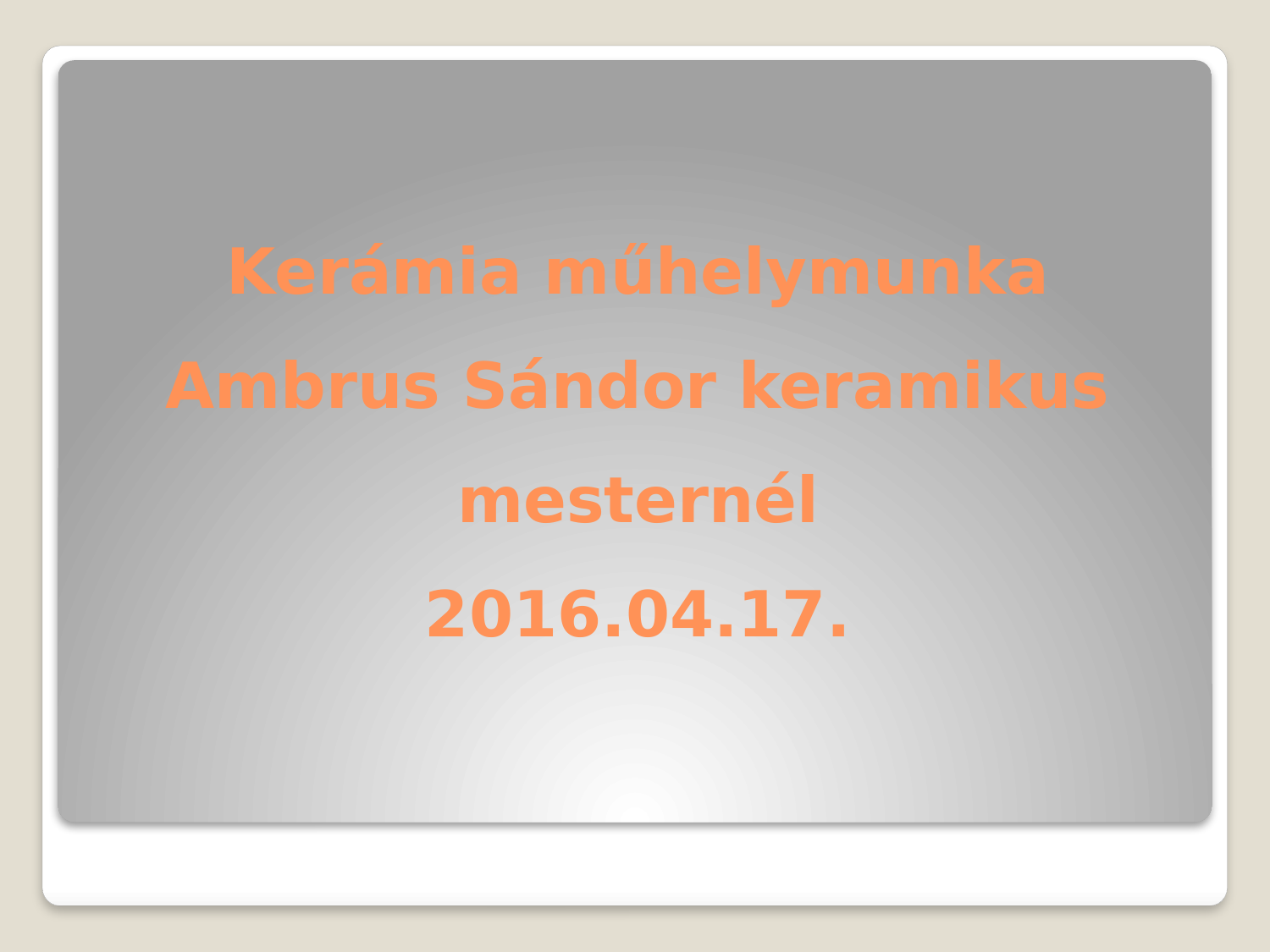

# Kerámia műhelymunka Ambrus Sándor keramikus mesternél 2016.04.17.